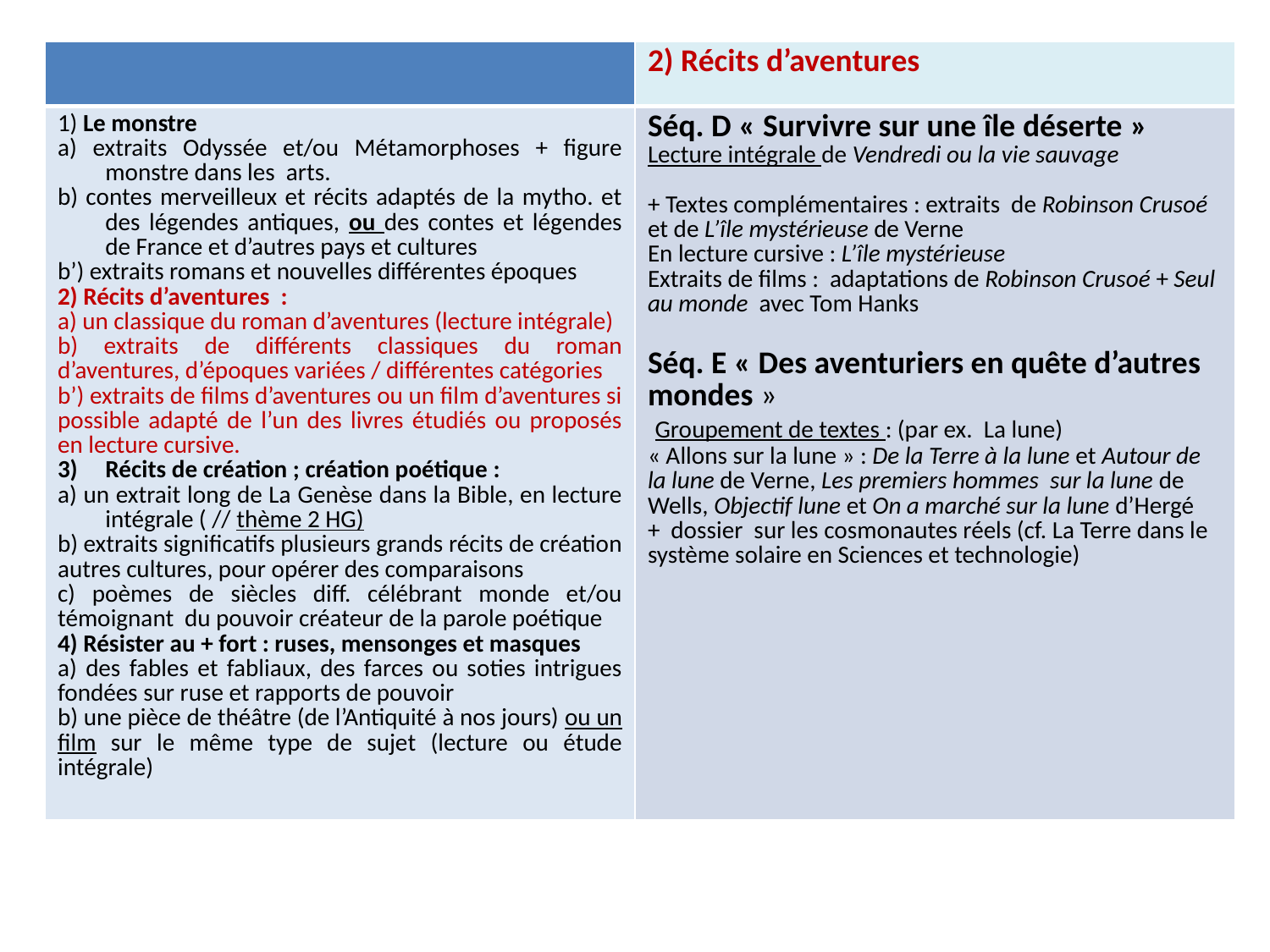

|  | 2) Récits d’aventures |
| --- | --- |
| 1) Le monstre a) extraits Odyssée et/ou Métamorphoses + figure monstre dans les arts. b) contes merveilleux et récits adaptés de la mytho. et des légendes antiques, ou des contes et légendes de France et d’autres pays et cultures b’) extraits romans et nouvelles différentes époques 2) Récits d’aventures : a) un classique du roman d’aventures (lecture intégrale) b) extraits de différents classiques du roman d’aventures, d’époques variées / différentes catégories b’) extraits de films d’aventures ou un film d’aventures si possible adapté de l’un des livres étudiés ou proposés en lecture cursive. Récits de création ; création poétique : a) un extrait long de La Genèse dans la Bible, en lecture intégrale ( // thème 2 HG) b) extraits significatifs plusieurs grands récits de création autres cultures, pour opérer des comparaisons c) poèmes de siècles diff. célébrant monde et/ou témoignant du pouvoir créateur de la parole poétique 4) Résister au + fort : ruses, mensonges et masques a) des fables et fabliaux, des farces ou soties intrigues fondées sur ruse et rapports de pouvoir b) une pièce de théâtre (de l’Antiquité à nos jours) ou un film sur le même type de sujet (lecture ou étude intégrale) | Séq. D « Survivre sur une île déserte » Lecture intégrale de Vendredi ou la vie sauvage + Textes complémentaires : extraits de Robinson Crusoé et de L’île mystérieuse de Verne En lecture cursive : L’île mystérieuse Extraits de films : adaptations de Robinson Crusoé + Seul au monde  avec Tom Hanks Séq. E « Des aventuriers en quête d’autres mondes » Groupement de textes : (par ex. La lune) « Allons sur la lune » : De la Terre à la lune et Autour de la lune de Verne, Les premiers hommes sur la lune de Wells, Objectif lune et On a marché sur la lune d’Hergé + dossier sur les cosmonautes réels (cf. La Terre dans le système solaire en Sciences et technologie) |